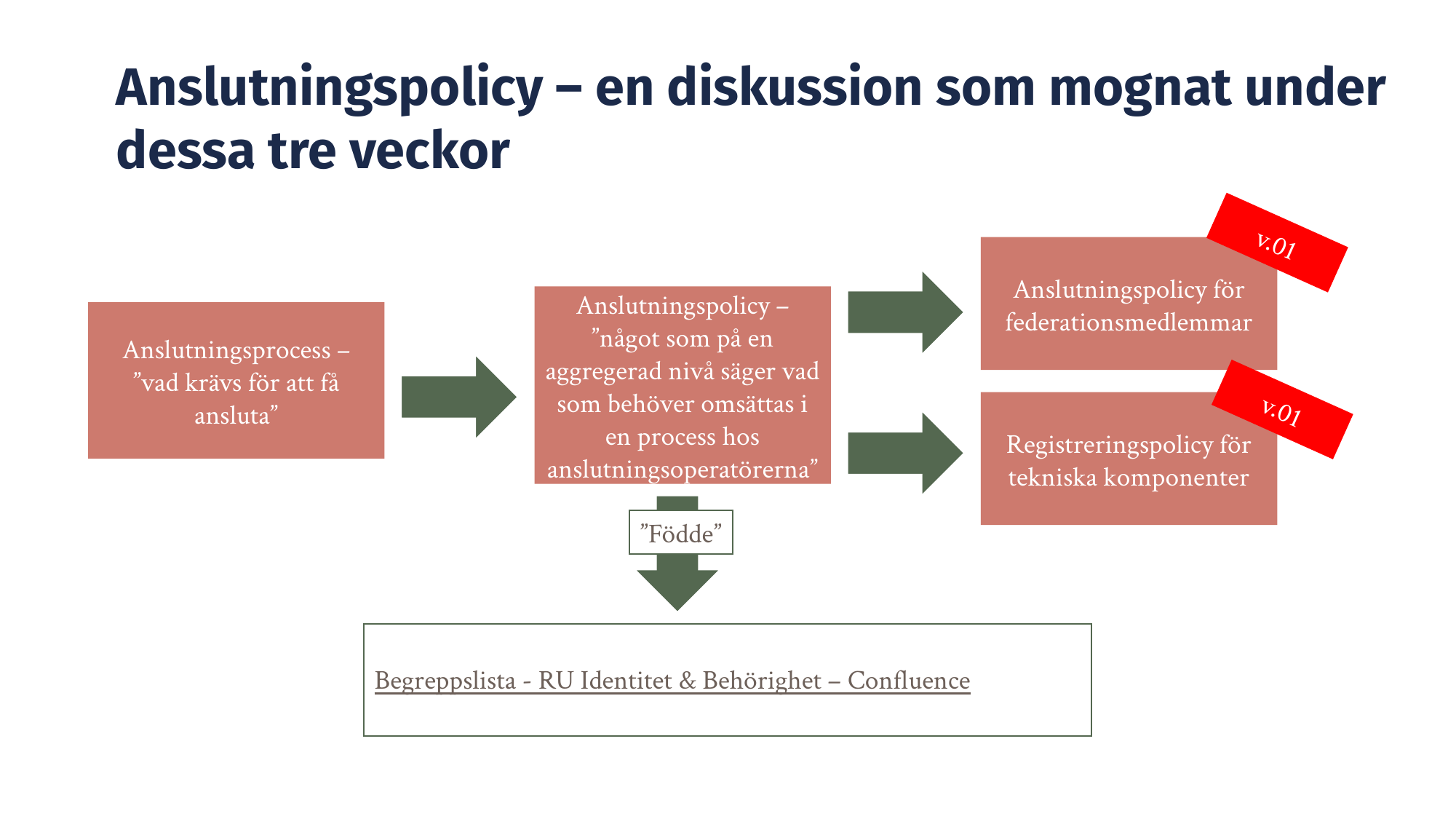

Anslutningspolicy – en diskussion som mognat under dessa tre veckor
v.01
Anslutningspolicy för federationsmedlemmar

Anslutningspolicy – ”något som på en aggregerad nivå säger vad som behöver omsättas i en process hos anslutningsoperatörerna”
Anslutningsprocess – ”vad krävs för att få ansluta”

v.01
Registreringspolicy för tekniska komponenter

”Födde”

Begreppslista - RU Identitet & Behörighet – Confluence